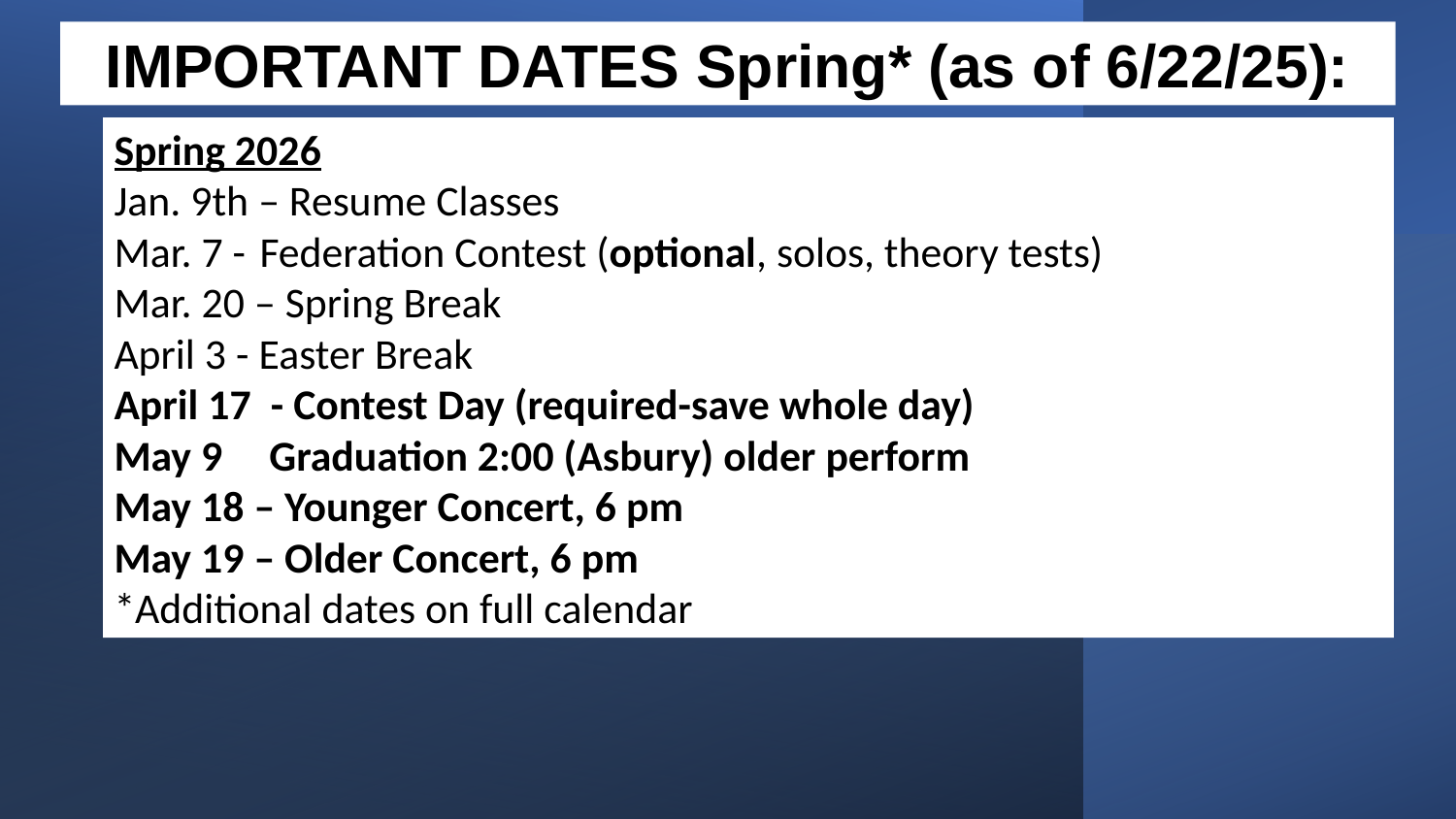

IMPORTANT DATES Spring* (as of 6/22/25):
Spring 2026
Jan. 9th – Resume Classes
Mar. 7 - 	Federation Contest (optional, solos, theory tests)
Mar. 20 – Spring Break
April 3 - Easter Break
April 17  - Contest Day (required-save whole day)
May 9 	 Graduation 2:00 (Asbury) older perform
May 18 – Younger Concert, 6 pm
May 19 – Older Concert, 6 pm
*Additional dates on full calendar